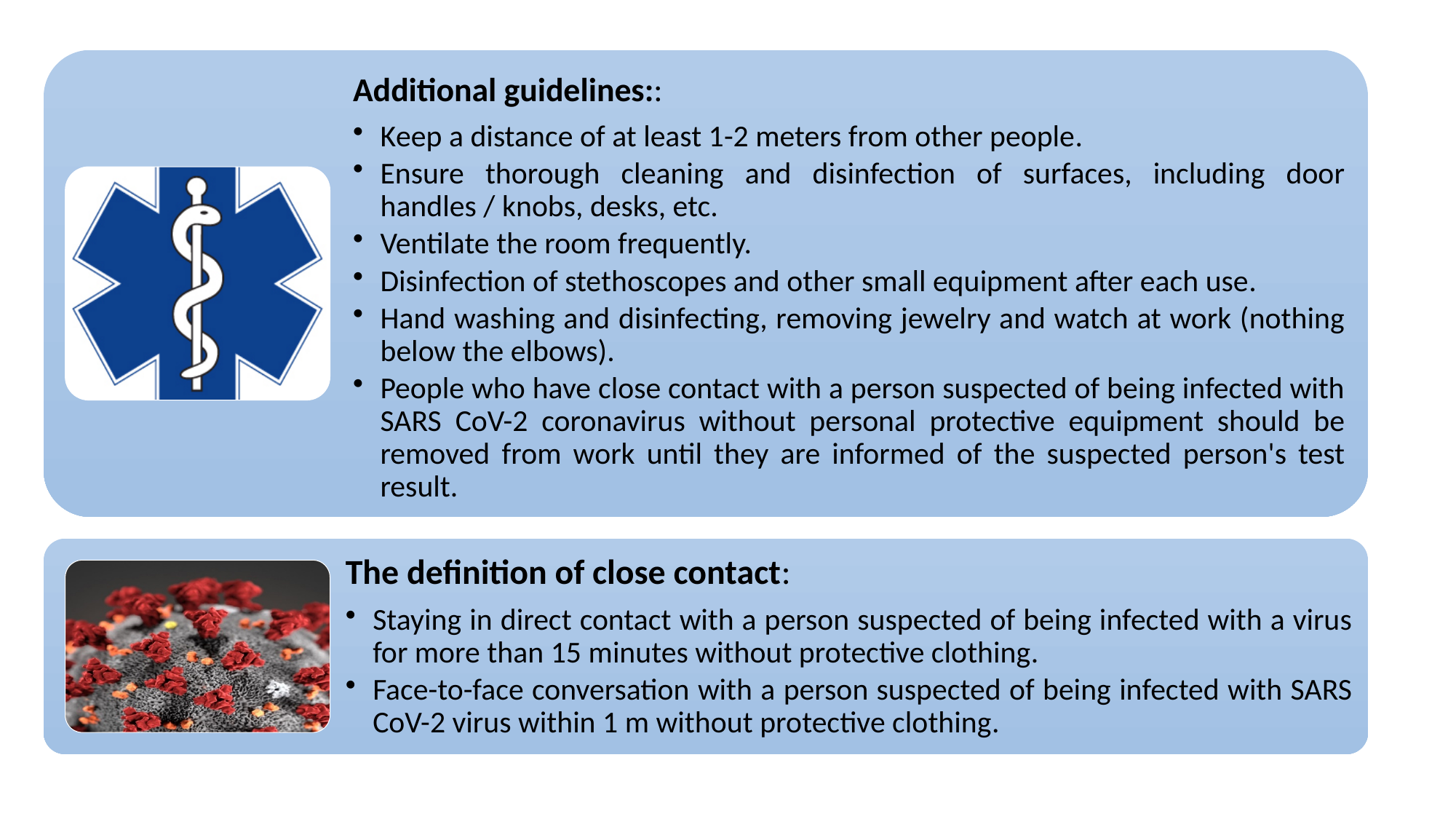

Additional guidelines::
Keep a distance of at least 1-2 meters from other people.
Ensure thorough cleaning and disinfection of surfaces, including door handles / knobs, desks, etc.
Ventilate the room frequently.
Disinfection of stethoscopes and other small equipment after each use.
Hand washing and disinfecting, removing jewelry and watch at work (nothing below the elbows).
People who have close contact with a person suspected of being infected with SARS CoV-2 coronavirus without personal protective equipment should be removed from work until they are informed of the suspected person's test result.
The definition of close contact:
Staying in direct contact with a person suspected of being infected with a virus for more than 15 minutes without protective clothing.
Face-to-face conversation with a person suspected of being infected with SARS CoV-2 virus within 1 m without protective clothing.